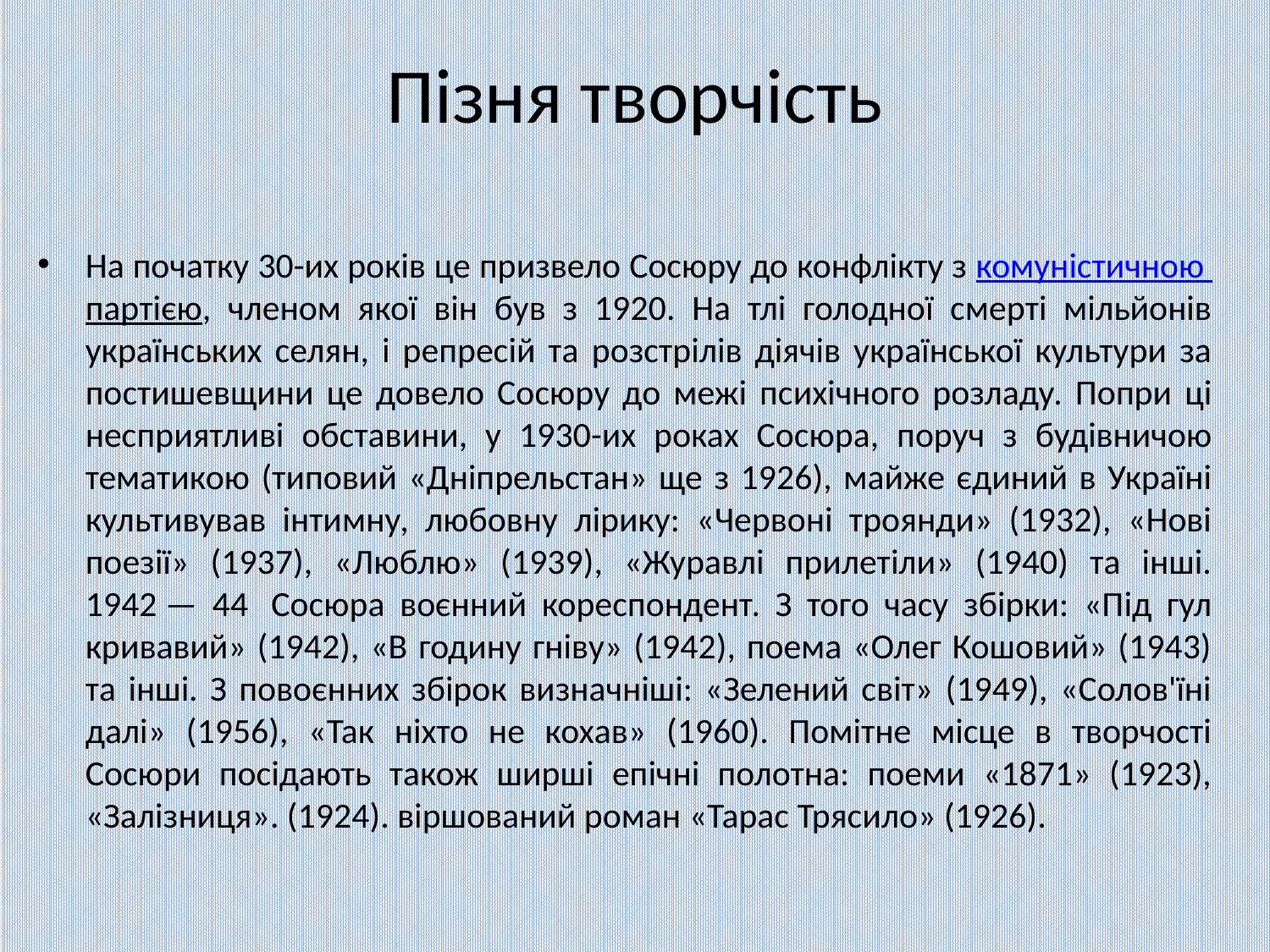

# Пізня творчість
На початку 30-их років це призвело Сосюру до конфлікту з комуністичною партією, членом якої він був з 1920. На тлі голодної смерті мільйонів українських селян, і репресій та розстрілів діячів української культури за постишевщини це довело Сосюру до межі психічного розладу. Попри ці несприятливі обставини, у 1930-их роках Сосюра, поруч з будівничою тематикою (типовий «Дніпрельстан» ще з 1926), майже єдиний в Україні культивував інтимну, любовну лірику: «Червоні троянди» (1932), «Нові поезії» (1937), «Люблю» (1939), «Журавлі прилетіли» (1940) та інші. 1942 — 44  Сосюра воєнний кореспондент. З того часу збірки: «Під гул кривавий» (1942), «В годину гніву» (1942), поема «Олег Кошовий» (1943) та інші. З повоєнних збірок визначніші: «Зелений світ» (1949), «Солов'їні далі» (1956), «Так ніхто не кохав» (1960). Помітне місце в творчості Сосюри посідають також ширші епічні полотна: поеми «1871» (1923), «Залізниця». (1924). віршований роман «Тарас Трясило» (1926).